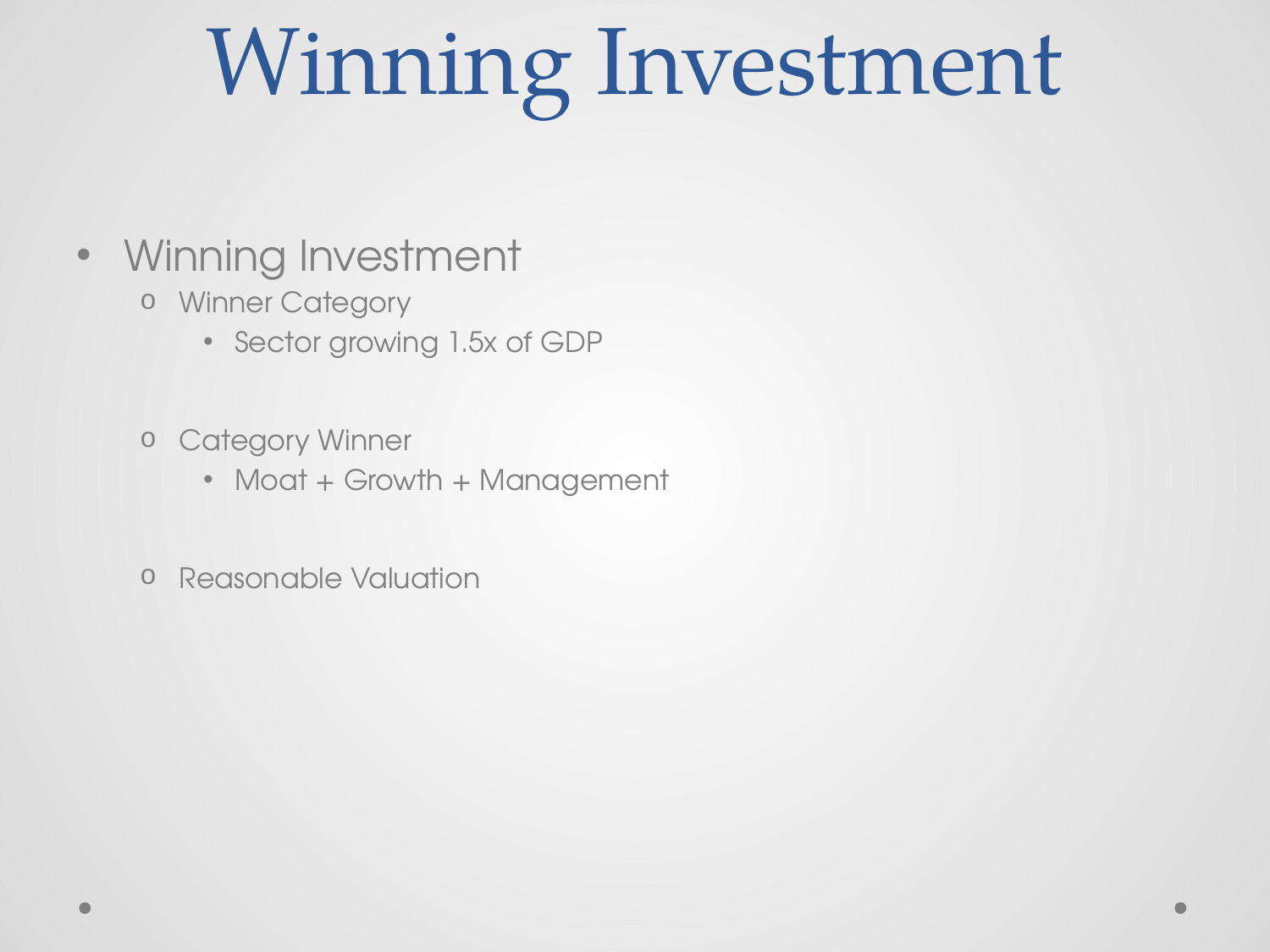

# Winning Investment
Winning Investment
Winner Category
Sector growing 1.5x of GDP

Category Winner
Moat + Growth + Management

Reasonable Valuation